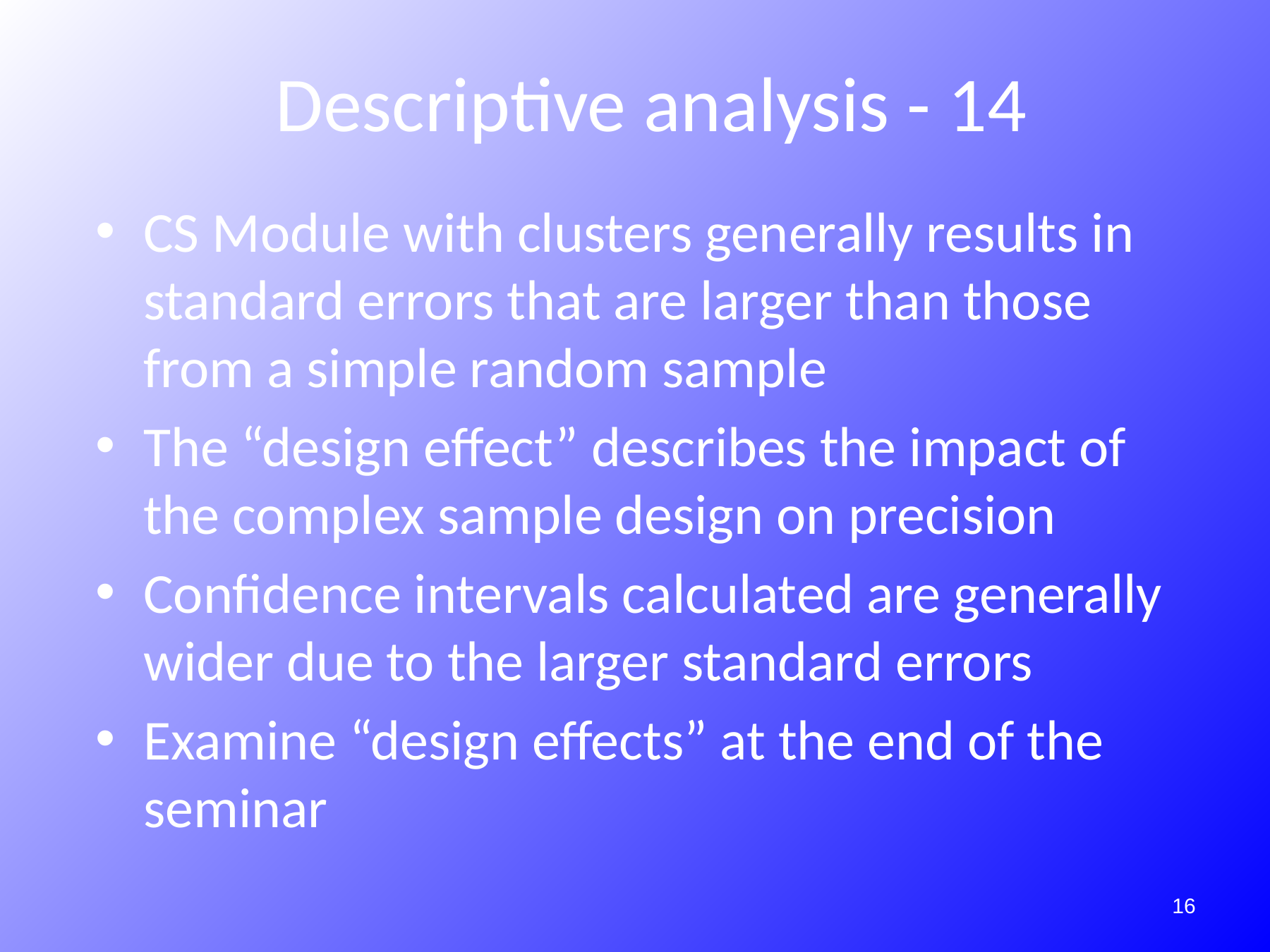

# Descriptive analysis - 14
CS Module with clusters generally results in standard errors that are larger than those from a simple random sample
The “design effect” describes the impact of the complex sample design on precision
Confidence intervals calculated are generally wider due to the larger standard errors
Examine “design effects” at the end of the seminar

16